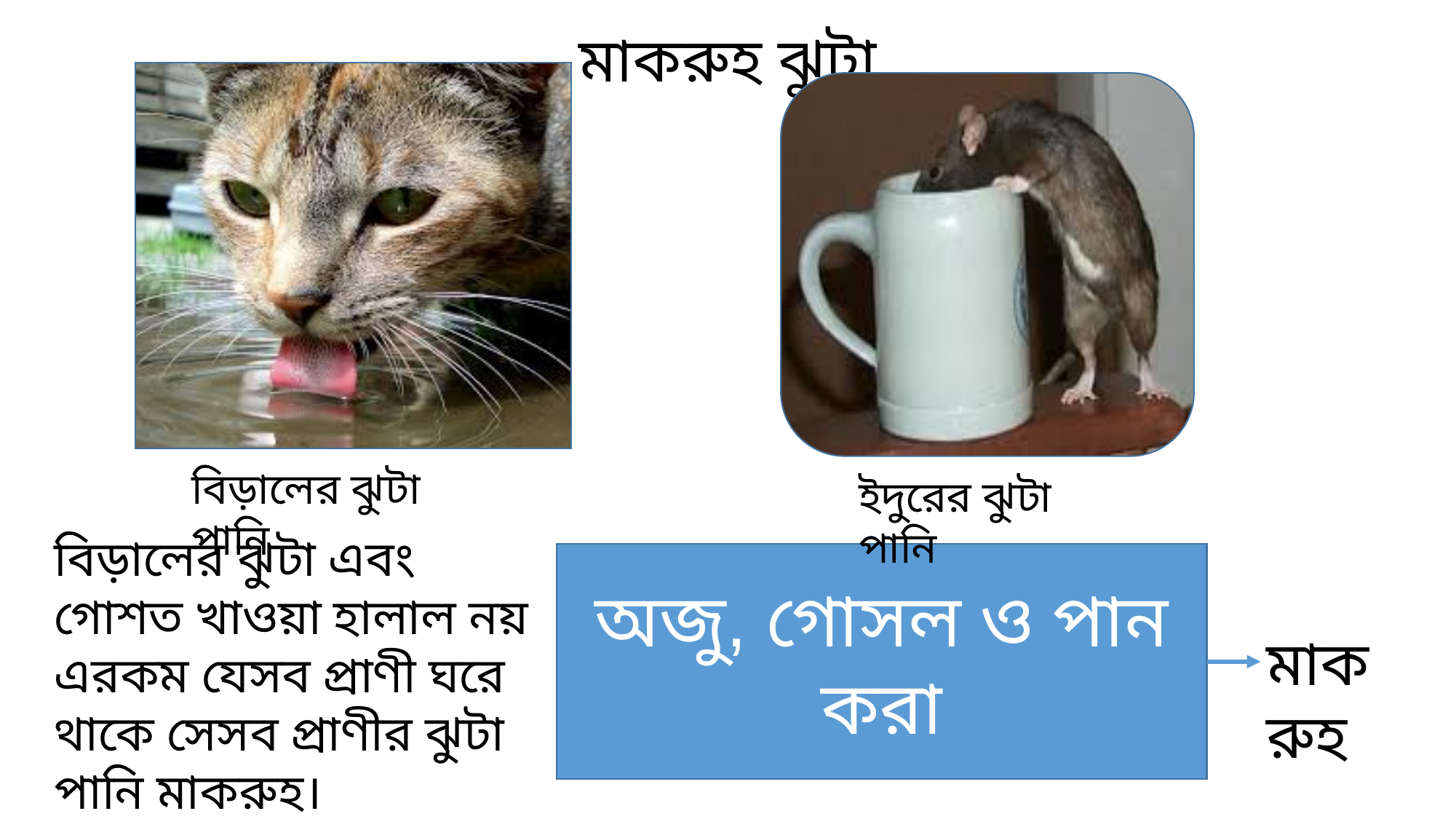

# মাকরুহ ঝুটা

বিড়ালের ঝুটা পানি
ইদুরের ঝুটা পানি
বিড়ালের ঝুটা এবং গোশত খাওয়া হালাল নয় এরকম যেসব প্রাণী ঘরে থাকে সেসব প্রাণীর ঝুটা পানি মাকরুহ।
অজু, গোসল ও পান করা
মাকরুহ